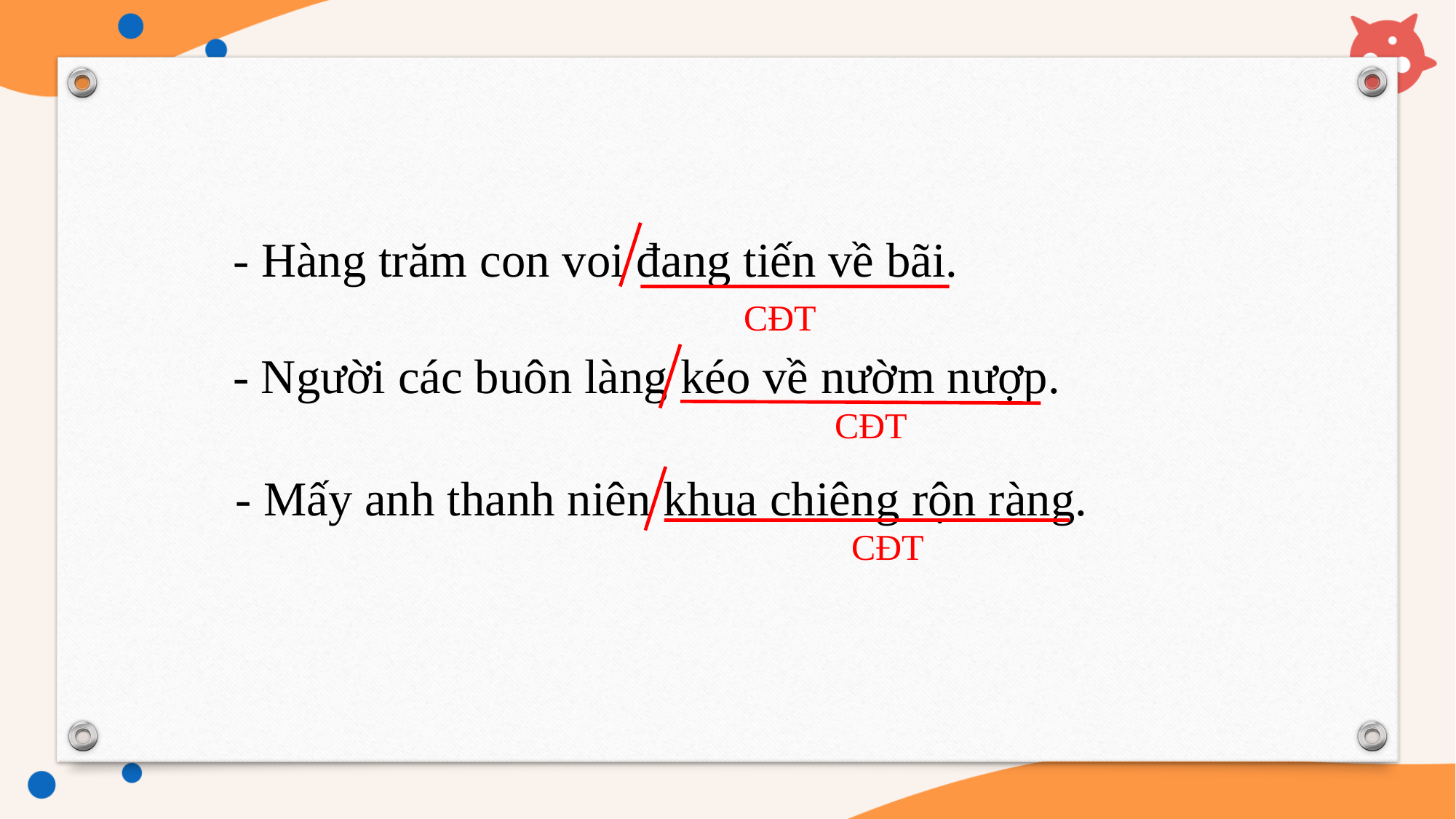

- Hàng trăm con voi đang tiến về bãi.

CĐT
- Người các buôn làng kéo về nườm nượp.

CĐT

- Mấy anh thanh niên khua chiêng rộn ràng.

CĐT